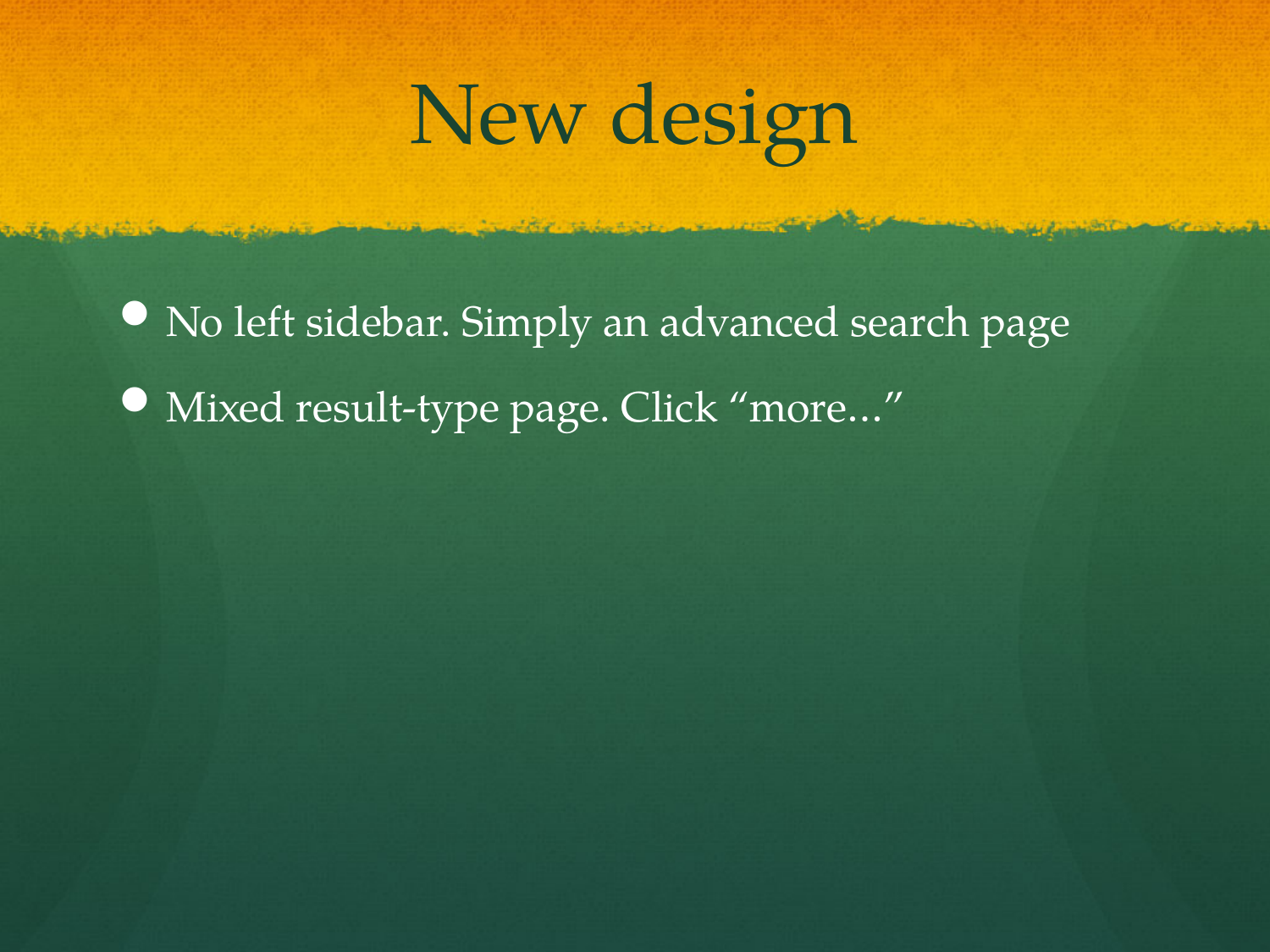

# New design
No left sidebar. Simply an advanced search page
Mixed result-type page. Click “more…”